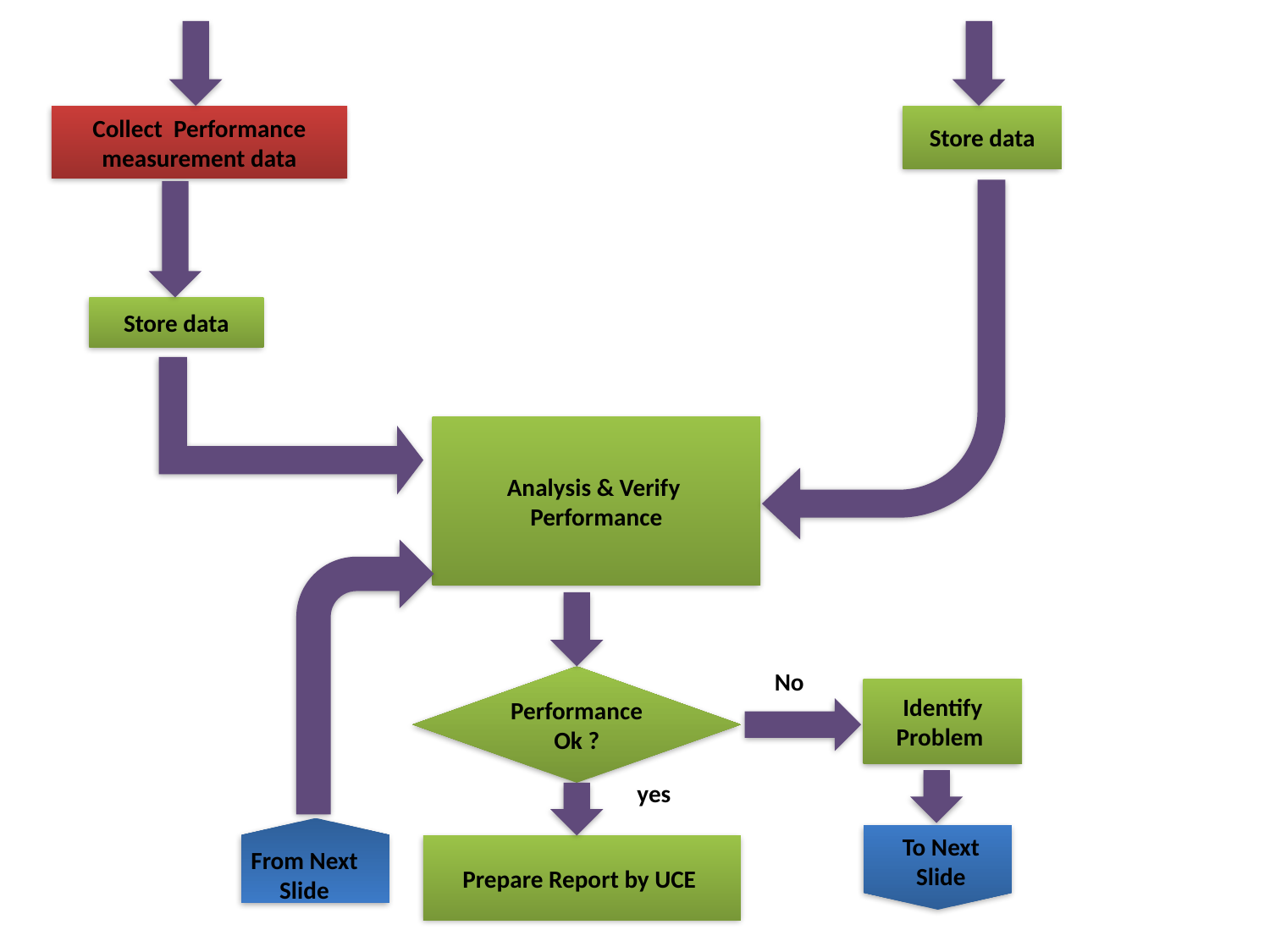

Collect  Performance measurement data
Store data

Store data
Analysis & Verify  Performance

No
Performance Ok ?

Identify Problem

yes

To Next Slide
Prepare Report by UCE
From Next Slide